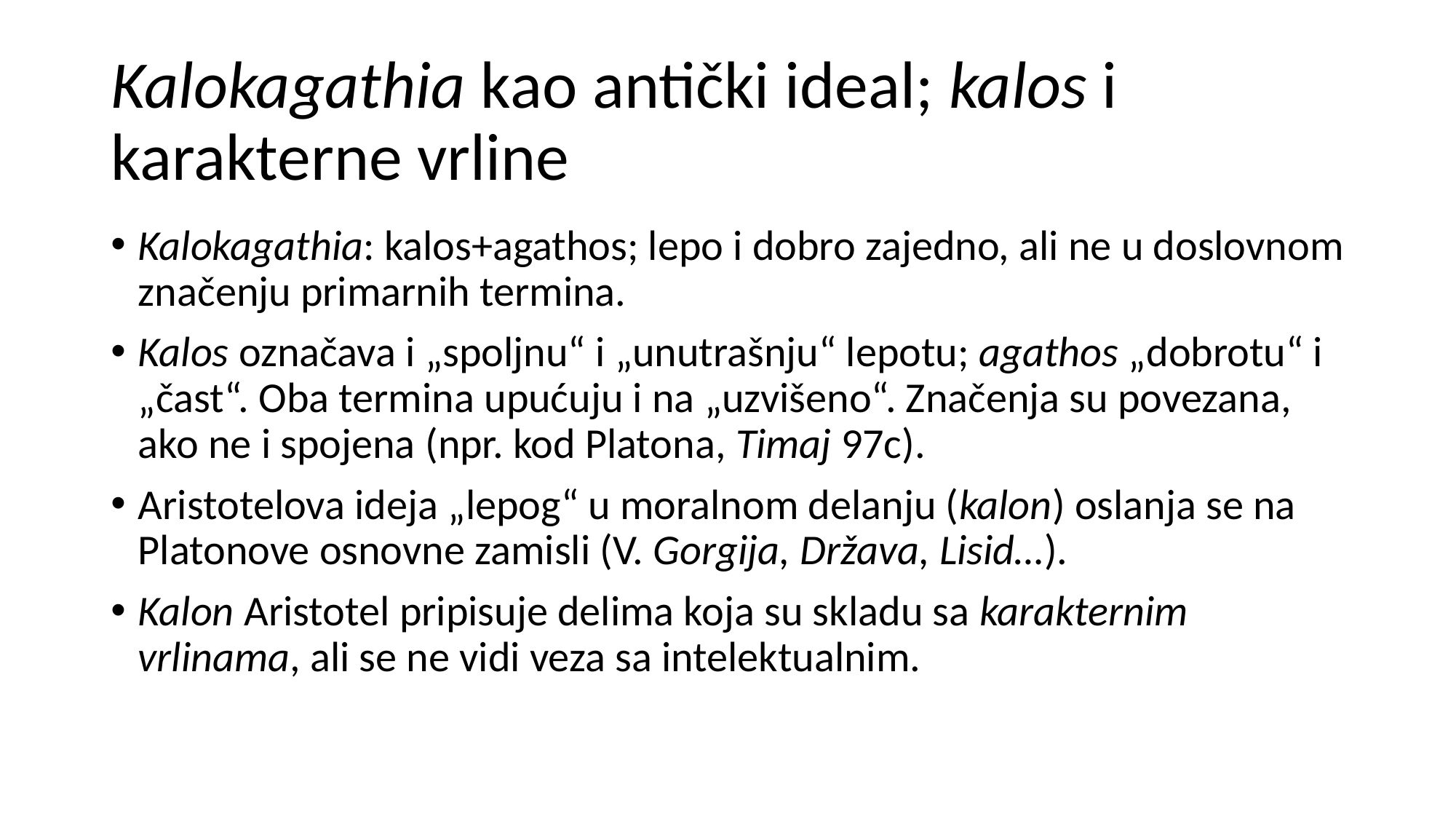

# Kalokagathia kao antički ideal; kalos i karakterne vrline
Kalokagathia: kalos+agathos; lepo i dobro zajedno, ali ne u doslovnom značenju primarnih termina.
Kalos označava i „spoljnu“ i „unutrašnju“ lepotu; agathos „dobrotu“ i „čast“. Oba termina upućuju i na „uzvišeno“. Značenja su povezana, ako ne i spojena (npr. kod Platona, Timaj 97c).
Aristotelova ideja „lepog“ u moralnom delanju (kalon) oslanja se na Platonove osnovne zamisli (V. Gorgija, Država, Lisid…).
Kalon Aristotel pripisuje delima koja su skladu sa karakternim vrlinama, ali se ne vidi veza sa intelektualnim.